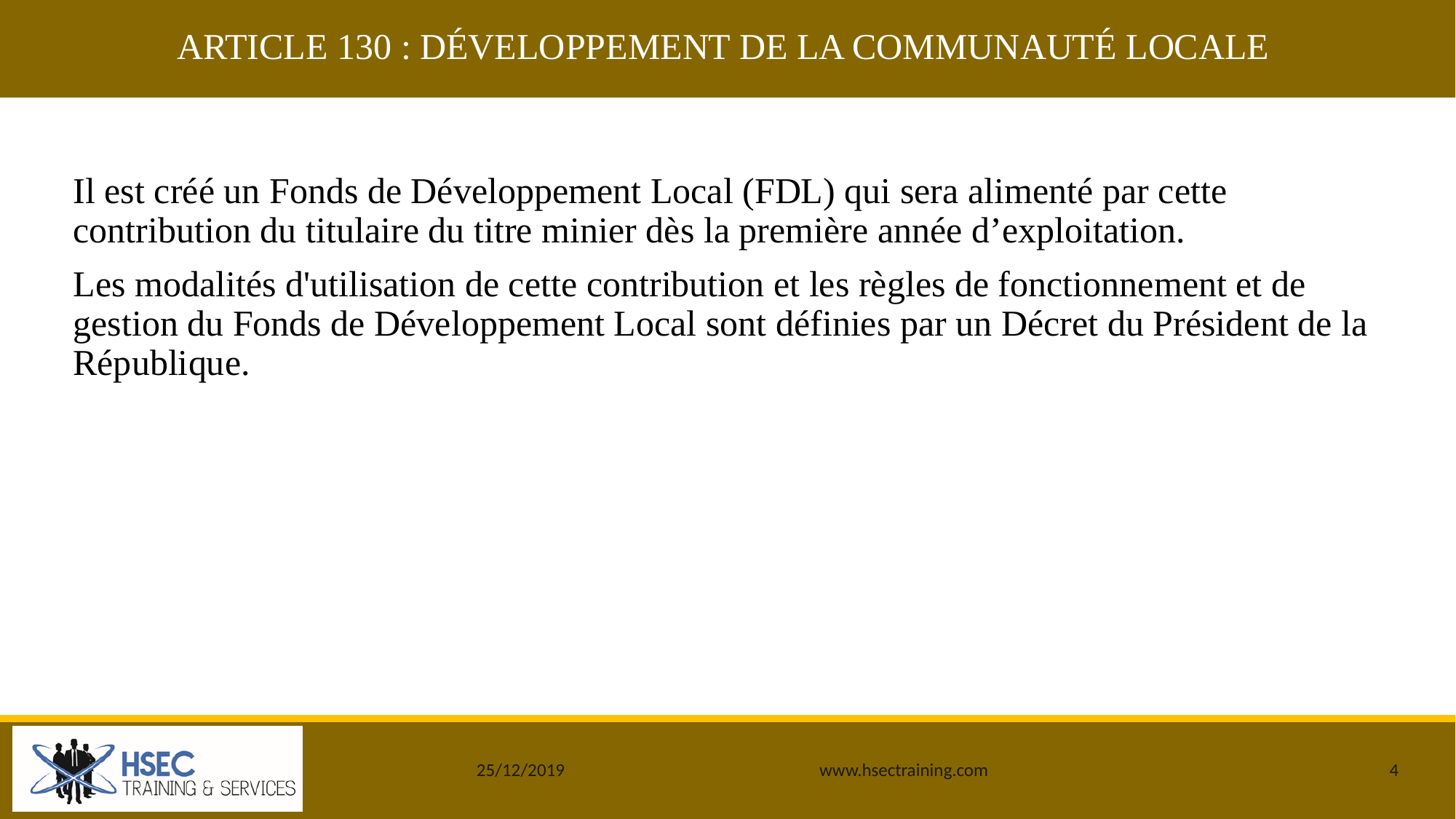

# ARTICLE 130 : DÉVELOPPEMENT DE LA COMMUNAUTÉ LOCALE

Il est créé un Fonds de Développement Local (FDL) qui sera alimenté par cette contribution du titulaire du titre minier dès la première année d’exploitation.
Les modalités d'utilisation de cette contribution et les règles de fonctionnement et de gestion du Fonds de Développement Local sont définies par un Décret du Président de la République.
25/12/2019
www.hsectraining.com
4